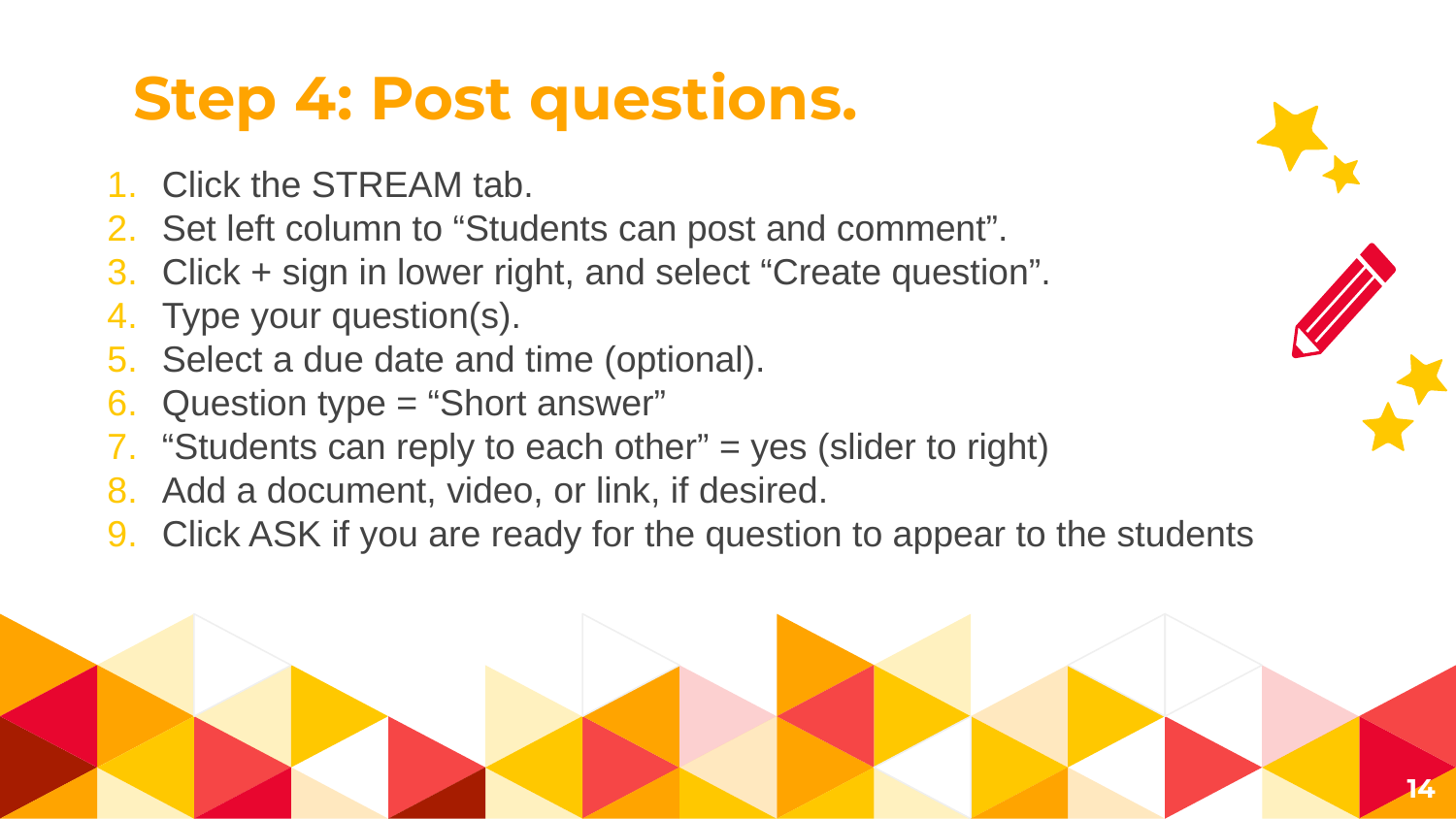

Step 4: Post questions.

Click the STREAM tab.
Set left column to “Students can post and comment”.
Click + sign in lower right, and select “Create question”.
Type your question(s).
Select a due date and time (optional).
Question type = “Short answer”
“Students can reply to each other” = yes (slider to right)
Add a document, video, or link, if desired.
Click ASK if you are ready for the question to appear to the students

14